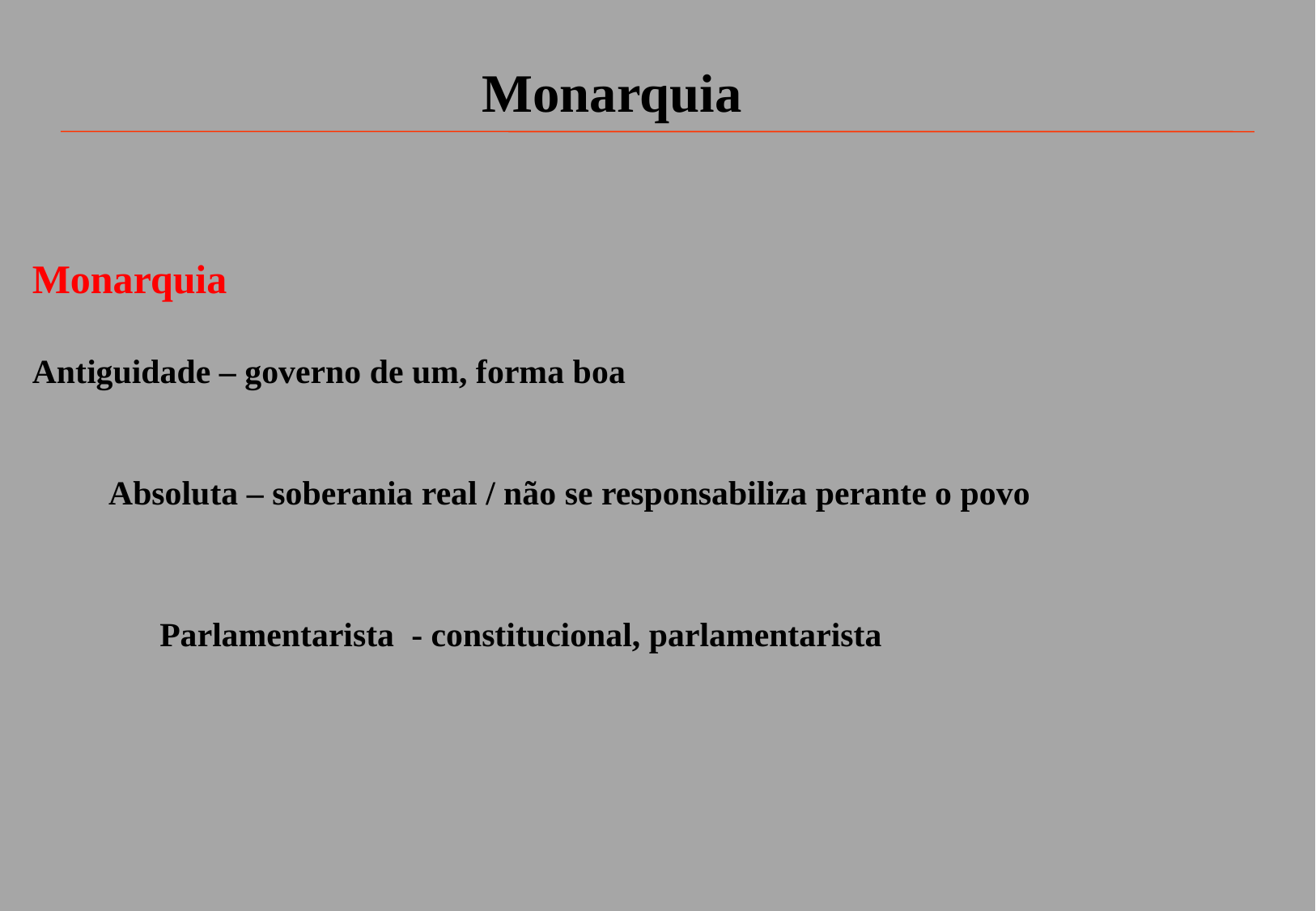

Monarquia

Monarquia

Antiguidade – governo de um, forma boa

         Absoluta – soberania real / não se responsabiliza perante o povo

               Parlamentarista  - constitucional, parlamentarista